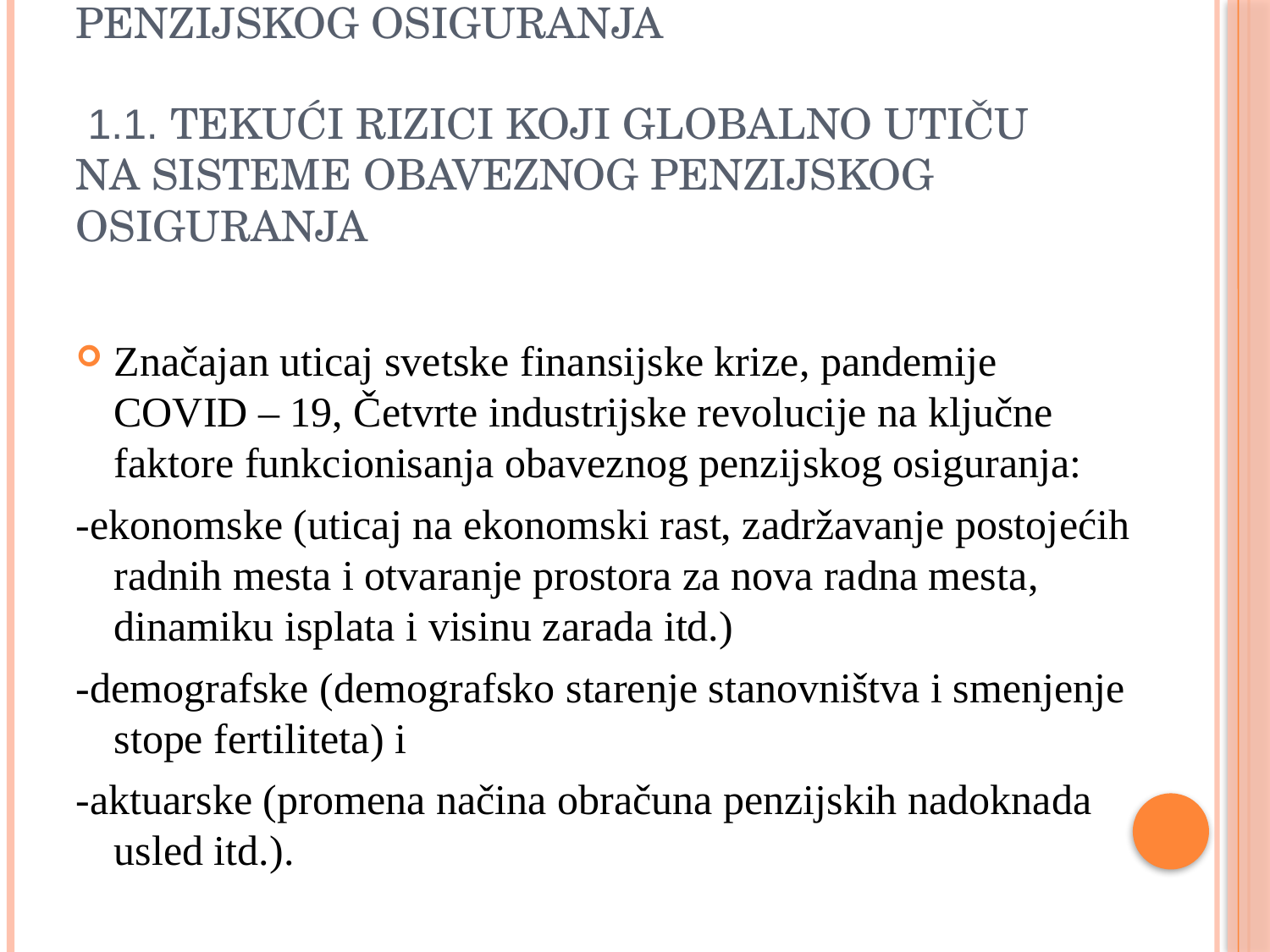

# 1. IZAZOVI ZA SISTEM OBAVEZNOG PENZIJSKOG OSIGURANJA 1.1. Tekući rizici koji globalno utiču na sisteme obaveznog penzijskog osiguranja

Značajan uticaj svetske finansijske krize, pandemije COVID – 19, Četvrte industrijske revolucije na ključne faktore funkcionisanja obaveznog penzijskog osiguranja:
-ekonomske (uticaj na ekonomski rast, zadržavanje postojećih radnih mesta i otvaranje prostora za nova radna mesta, dinamiku isplata i visinu zarada itd.)
-demografske (demografsko starenje stanovništva i smenjenje stope fertiliteta) i
-aktuarske (promena načina obračuna penzijskih nadoknada usled itd.).